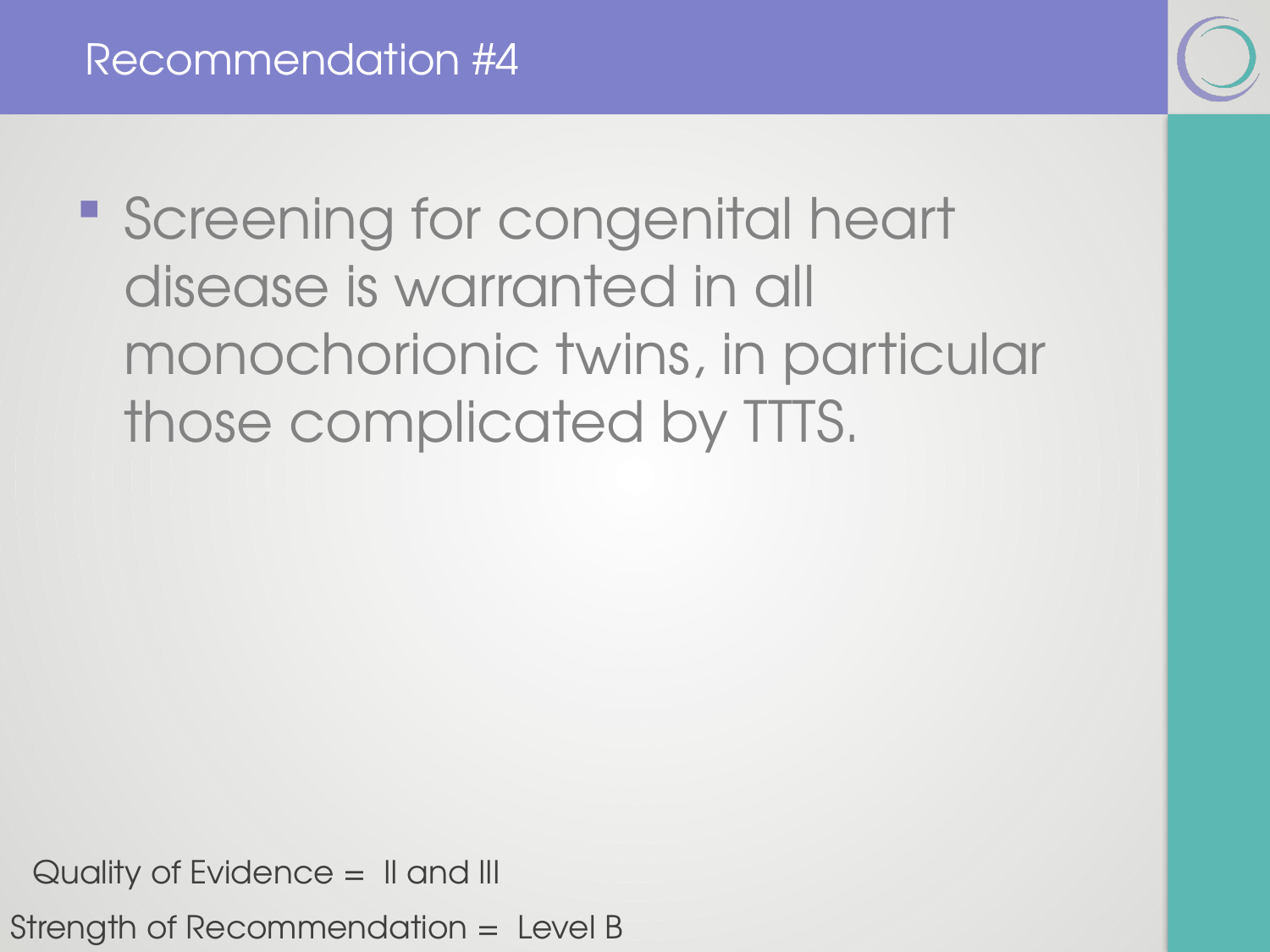

# Recommendation #4
Screening for congenital heart disease is warranted in all monochorionic twins, in particular those complicated by TTTS.
Quality of Evidence =  II and III
Strength of Recommendation =  Level B